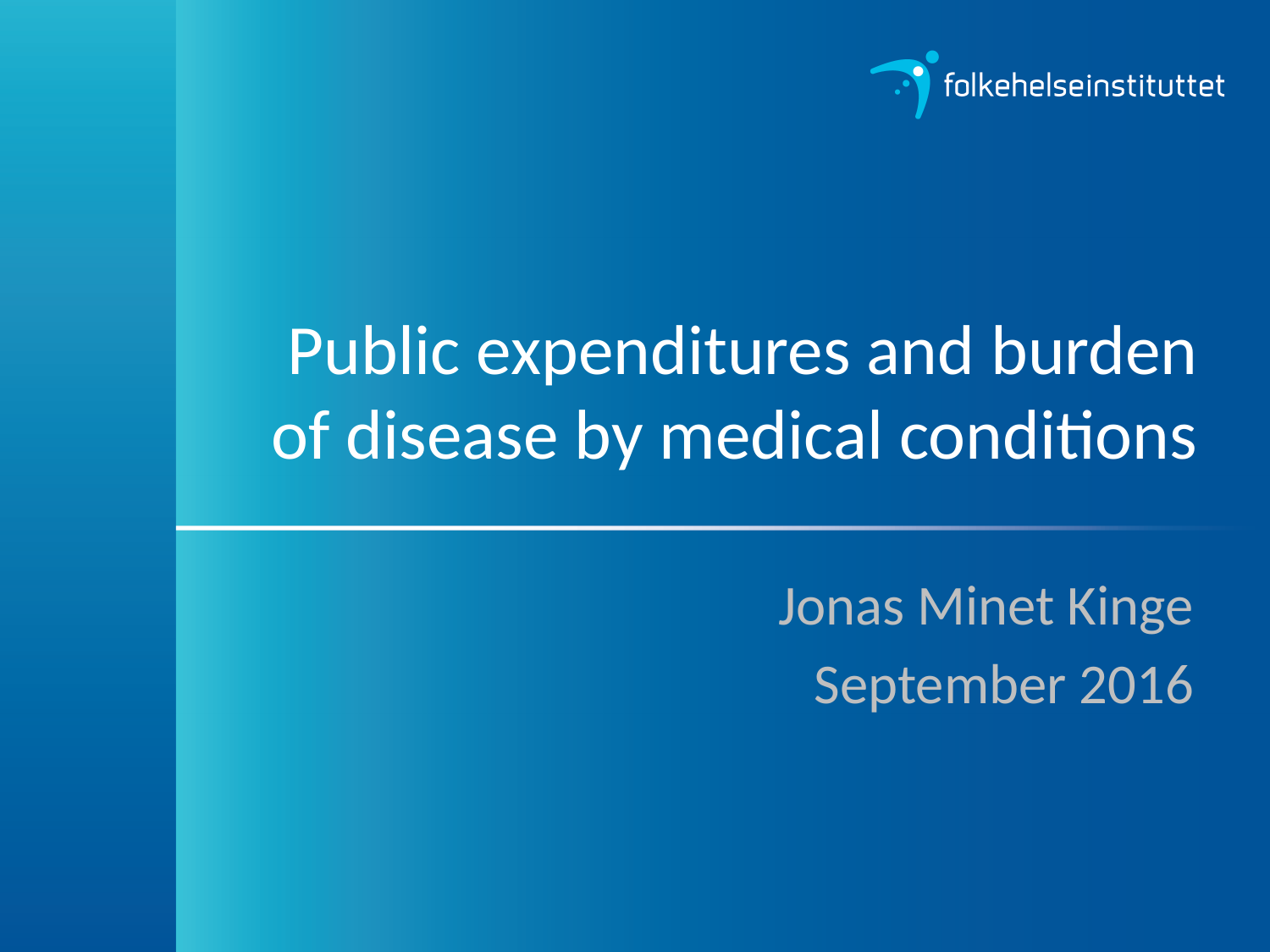

# Public expenditures and burden of disease by medical conditions
Jonas Minet Kinge
September 2016